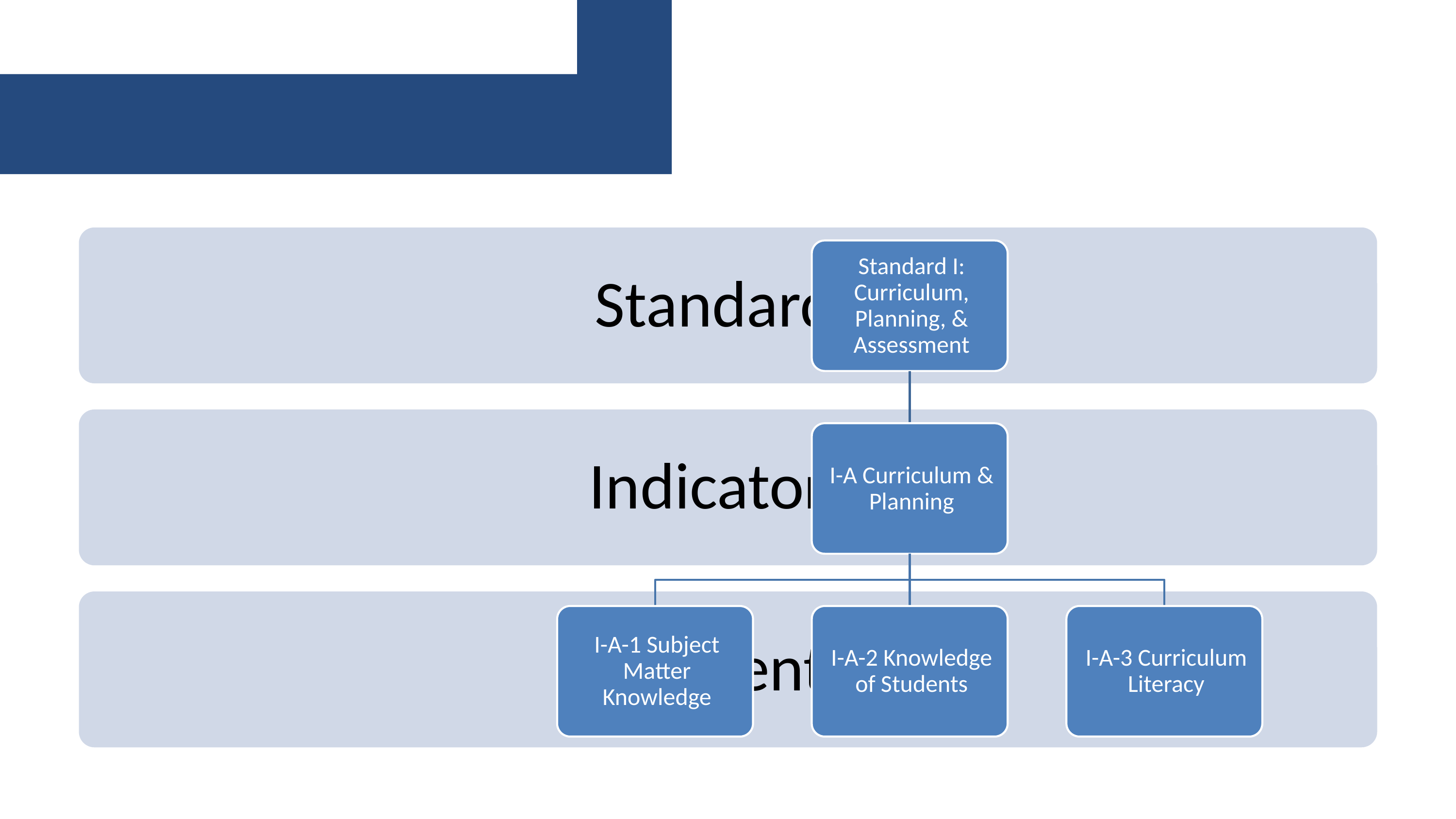

Rubric Structure
Elements
Indicators
Standards
Standard I: Curriculum, Planning, & Assessment
I-A Curriculum & Planning
I-A-1 Subject Matter Knowledge
I-A-2 Knowledge of Students
I-A-3 Curriculum Literacy